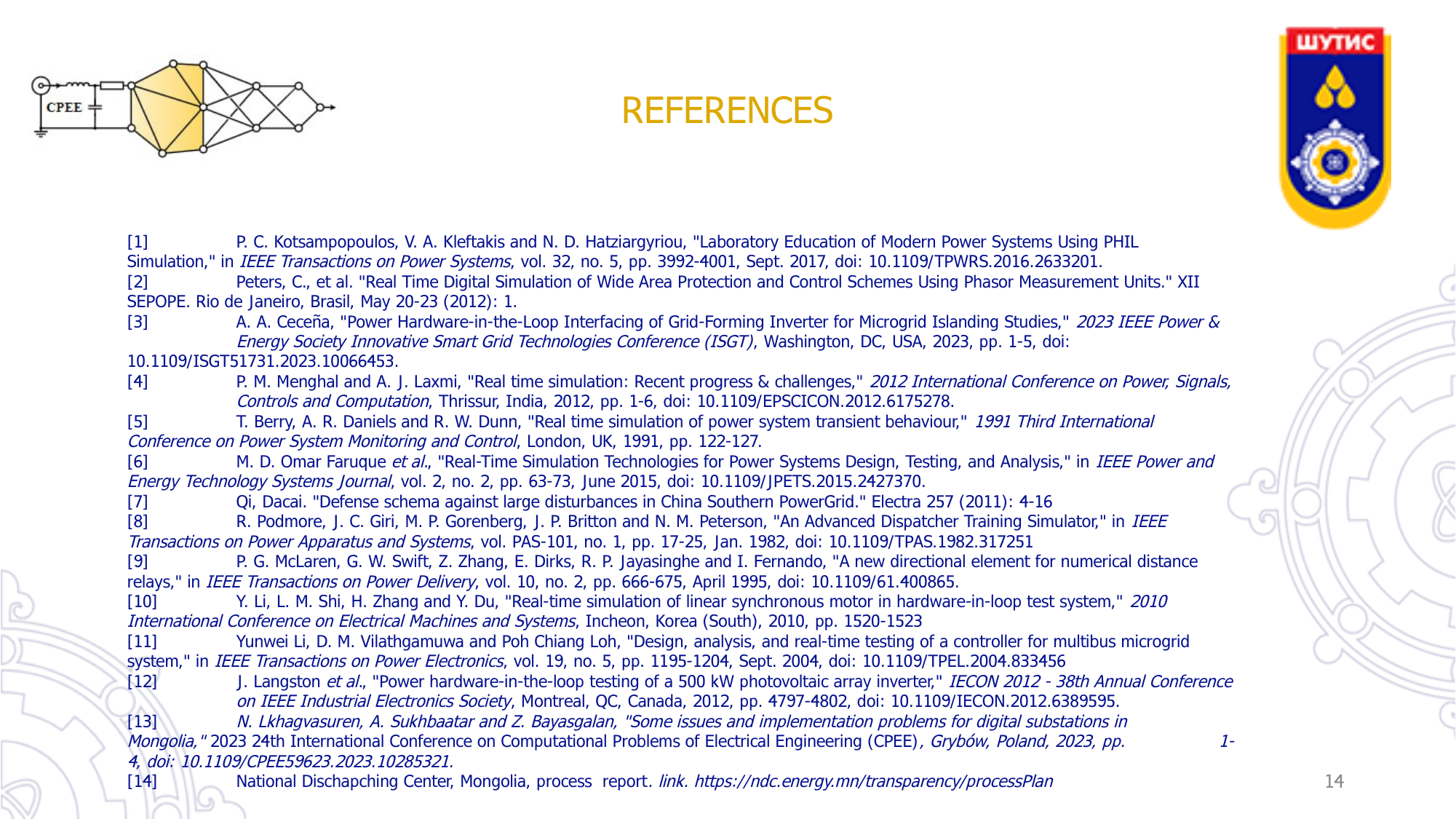

# REFERENCES
[1]	P. C. Kotsampopoulos, V. A. Kleftakis and N. D. Hatziargyriou, "Laboratory Education of Modern Power Systems Using PHIL 	Simulation," in IEEE Transactions on Power Systems, vol. 32, no. 5, pp. 3992-4001, Sept. 2017, doi: 10.1109/TPWRS.2016.2633201.
[2]	Peters, C., et al. "Real Time Digital Simulation of Wide Area Protection and Control Schemes Using Phasor Measurement Units." XII 	SEPOPE. Rio de Janeiro, Brasil, May 20-23 (2012): 1.
[3]	A. A. Ceceña, "Power Hardware-in-the-Loop Interfacing of Grid-Forming Inverter for Microgrid Islanding Studies," 2023 IEEE Power & 	Energy Society Innovative Smart Grid Technologies Conference (ISGT), Washington, DC, USA, 2023, pp. 1-5, doi: 	10.1109/ISGT51731.2023.10066453.
[4]	P. M. Menghal and A. J. Laxmi, "Real time simulation: Recent progress & challenges," 2012 International Conference on Power, Signals, 	Controls and Computation, Thrissur, India, 2012, pp. 1-6, doi: 10.1109/EPSCICON.2012.6175278.
[5]	T. Berry, A. R. Daniels and R. W. Dunn, "Real time simulation of power system transient behaviour," 1991 Third International 	Conference on Power System Monitoring and Control, London, UK, 1991, pp. 122-127.
[6]	M. D. Omar Faruque et al., "Real-Time Simulation Technologies for Power Systems Design, Testing, and Analysis," in IEEE Power and 	Energy Technology Systems Journal, vol. 2, no. 2, pp. 63-73, June 2015, doi: 10.1109/JPETS.2015.2427370.
[7]	Qi, Dacai. "Defense schema against large disturbances in China Southern PowerGrid." Electra 257 (2011): 4-16
[8]	R. Podmore, J. C. Giri, M. P. Gorenberg, J. P. Britton and N. M. Peterson, "An Advanced Dispatcher Training Simulator," in IEEE 	Transactions on Power Apparatus and Systems, vol. PAS-101, no. 1, pp. 17-25, Jan. 1982, doi: 10.1109/TPAS.1982.317251
[9]	P. G. McLaren, G. W. Swift, Z. Zhang, E. Dirks, R. P. Jayasinghe and I. Fernando, "A new directional element for numerical distance 	relays," in IEEE Transactions on Power Delivery, vol. 10, no. 2, pp. 666-675, April 1995, doi: 10.1109/61.400865.
[10]	Y. Li, L. M. Shi, H. Zhang and Y. Du, "Real-time simulation of linear synchronous motor in hardware-in-loop test system," 2010 	International Conference on Electrical Machines and Systems, Incheon, Korea (South), 2010, pp. 1520-1523
[11]	Yunwei Li, D. M. Vilathgamuwa and Poh Chiang Loh, "Design, analysis, and real-time testing of a controller for multibus microgrid 	system," in IEEE Transactions on Power Electronics, vol. 19, no. 5, pp. 1195-1204, Sept. 2004, doi: 10.1109/TPEL.2004.833456
[12]	J. Langston et al., "Power hardware-in-the-loop testing of a 500 kW photovoltaic array inverter," IECON 2012 - 38th Annual Conference 	on IEEE Industrial Electronics Society, Montreal, QC, Canada, 2012, pp. 4797-4802, doi: 10.1109/IECON.2012.6389595.
[13]	N. Lkhagvasuren, A. Sukhbaatar and Z. Bayasgalan, "Some issues and implementation problems for digital substations in 	Mongolia," 2023 24th International Conference on Computational Problems of Electrical Engineering (CPEE), Grybów, Poland, 2023, pp. 	1-4, doi: 10.1109/CPEE59623.2023.10285321.
[14]	National Dischapching Center, Mongolia, process  report. link. https://ndc.energy.mn/transparency/processPlan
14